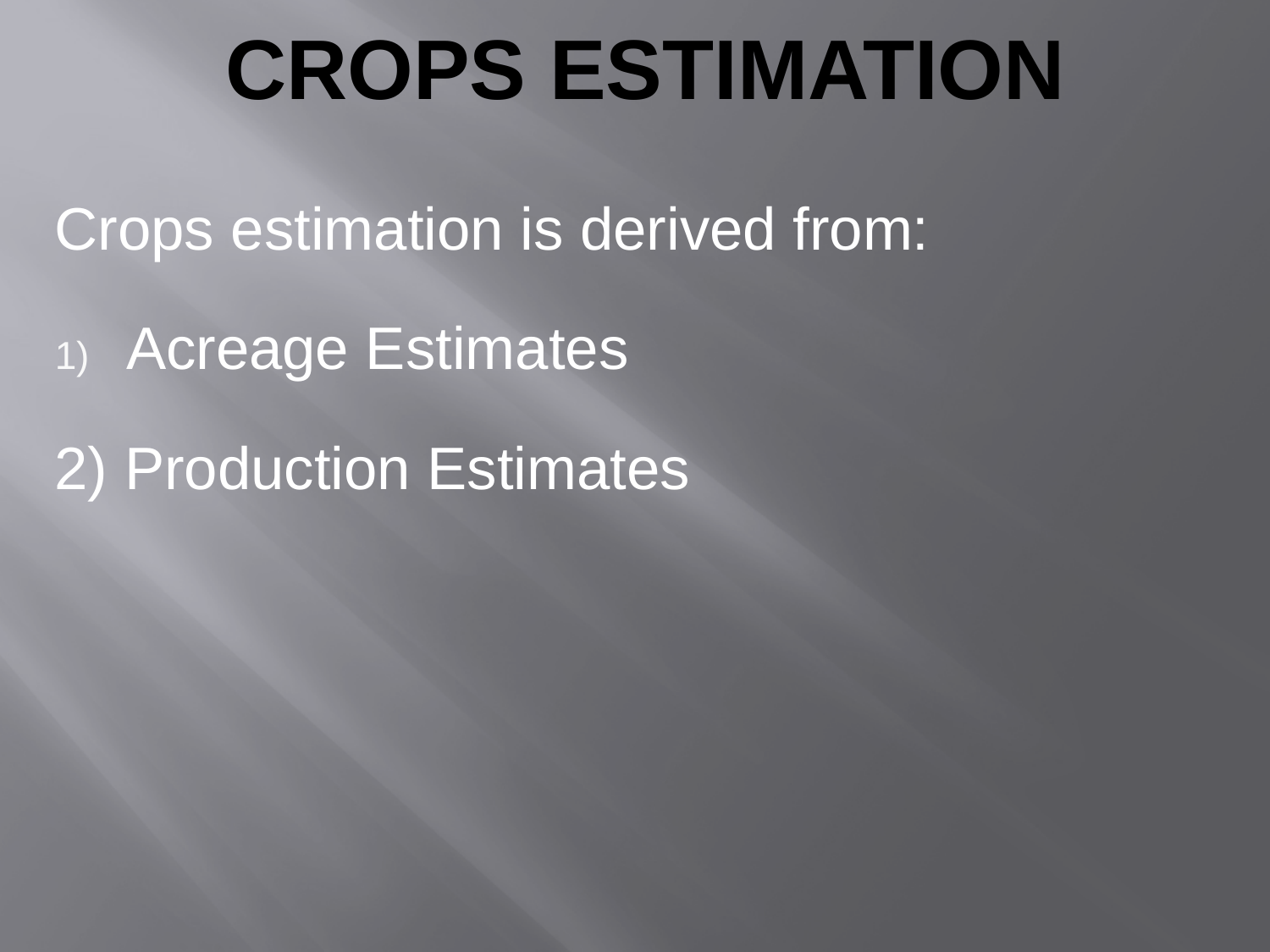

# Crops Estimation
Crops estimation is derived from:
Acreage Estimates
2) Production Estimates